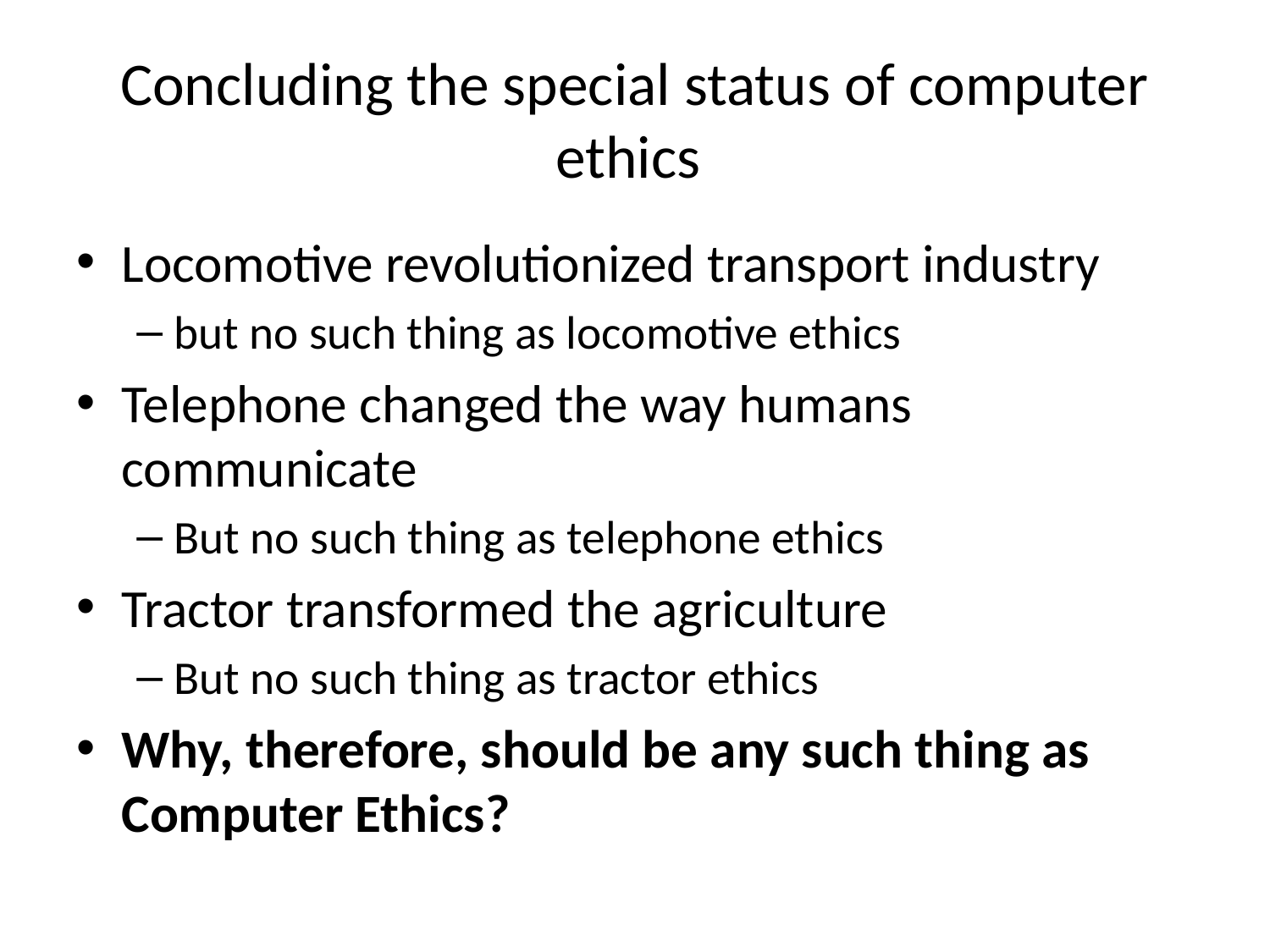

# Concluding the special status of computer ethics
Locomotive revolutionized transport industry
but no such thing as locomotive ethics
Telephone changed the way humans communicate
But no such thing as telephone ethics
Tractor transformed the agriculture
But no such thing as tractor ethics
Why, therefore, should be any such thing as Computer Ethics?